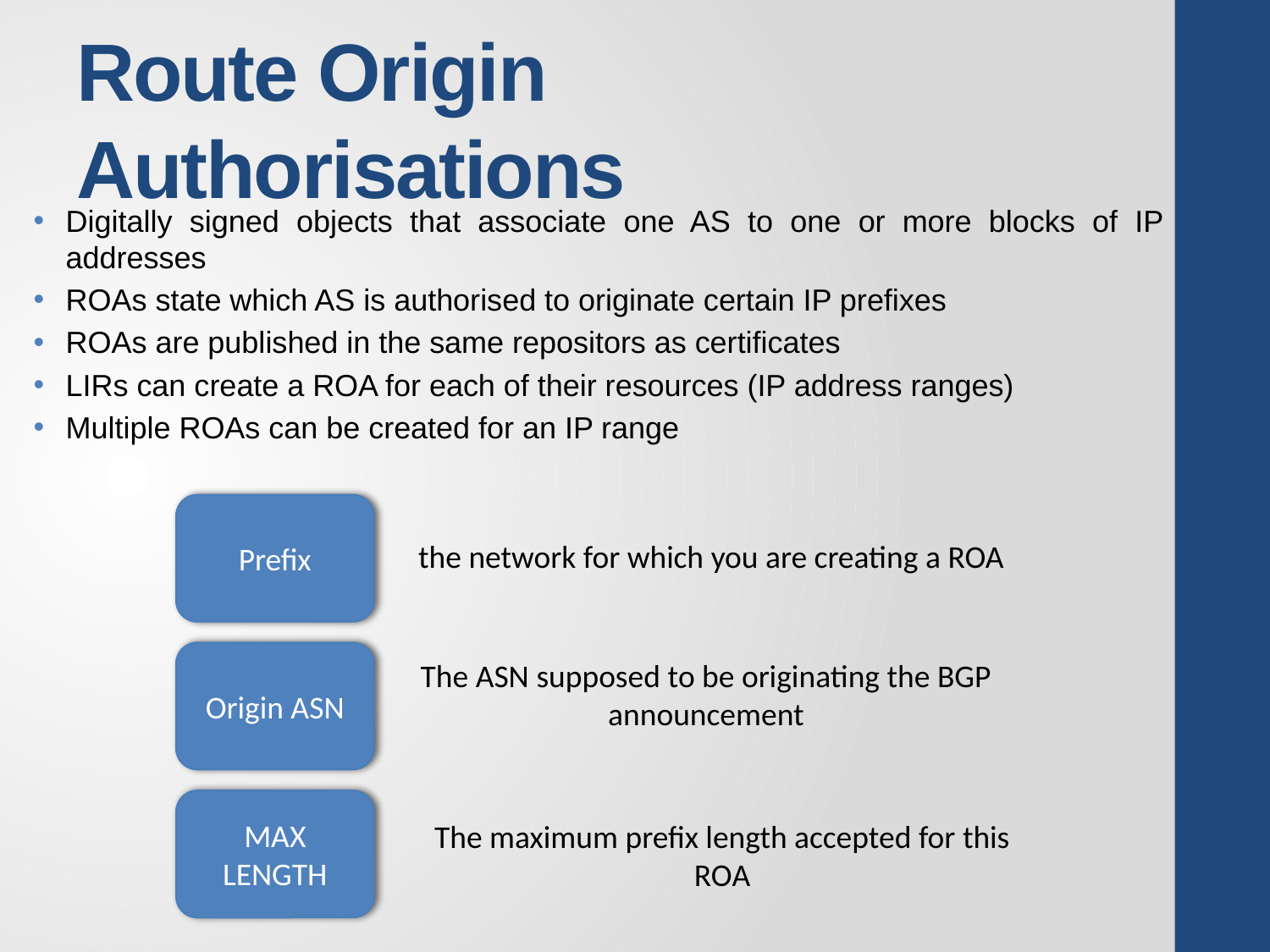

# Route Origin Authorisations

Digitally signed objects that associate one AS to one or more blocks of IP addresses
ROAs state which AS is authorised to originate certain IP prefixes
ROAs are published in the same repositors as certificates
LIRs can create a ROA for each of their resources (IP address ranges)
Multiple ROAs can be created for an IP range

Prefix
the network for which you are creating a ROA
Origin ASN
The ASN supposed to be originating the BGP announcement
MAX LENGTH
The maximum prefix length accepted for this ROA